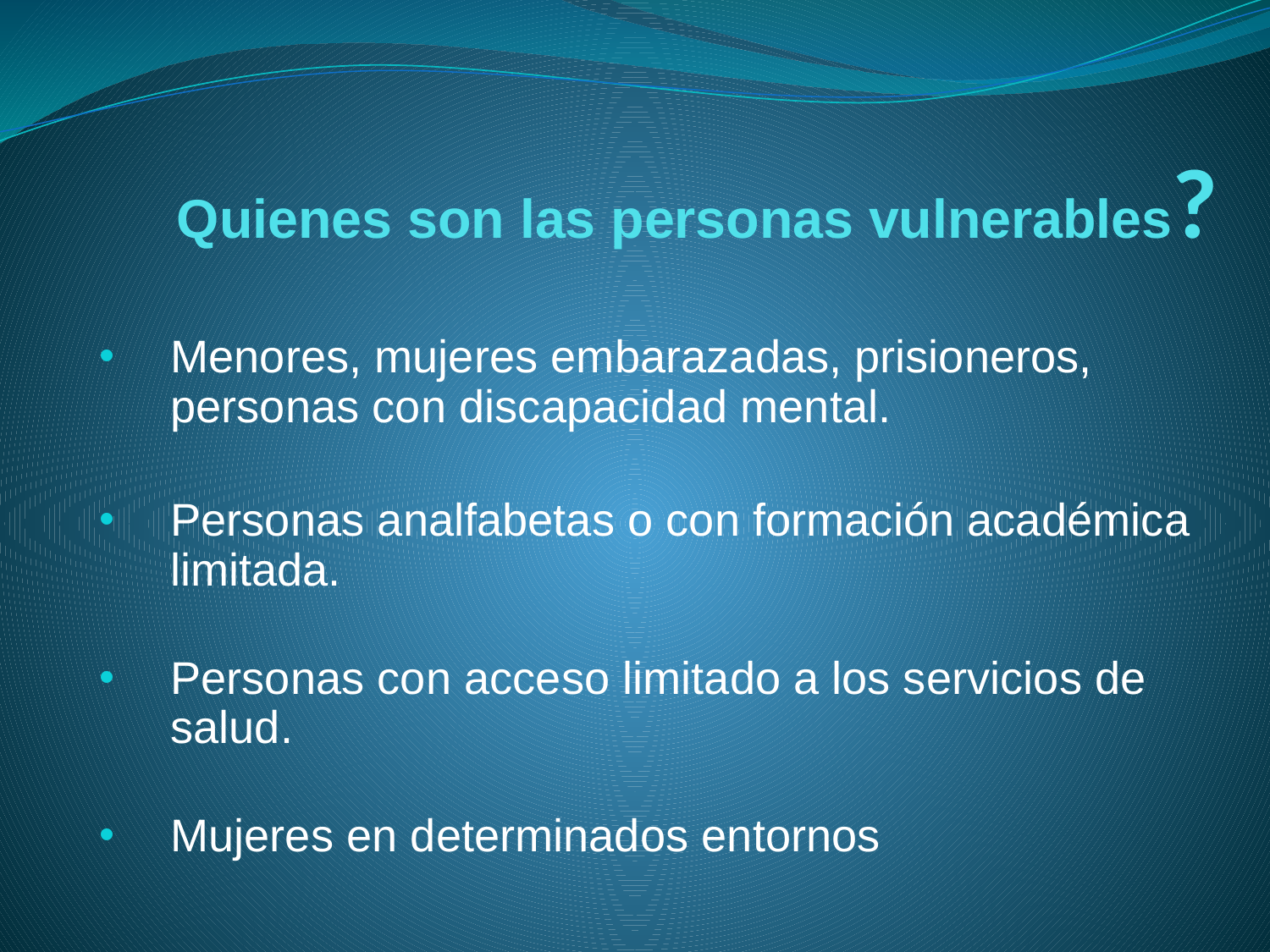

# Quienes son las personas vulnerables?
Menores, mujeres embarazadas, prisioneros,	personas con discapacidad mental.
Personas analfabetas o con formación académica limitada.
Personas con acceso limitado a los servicios de salud.
Mujeres en determinados entornos